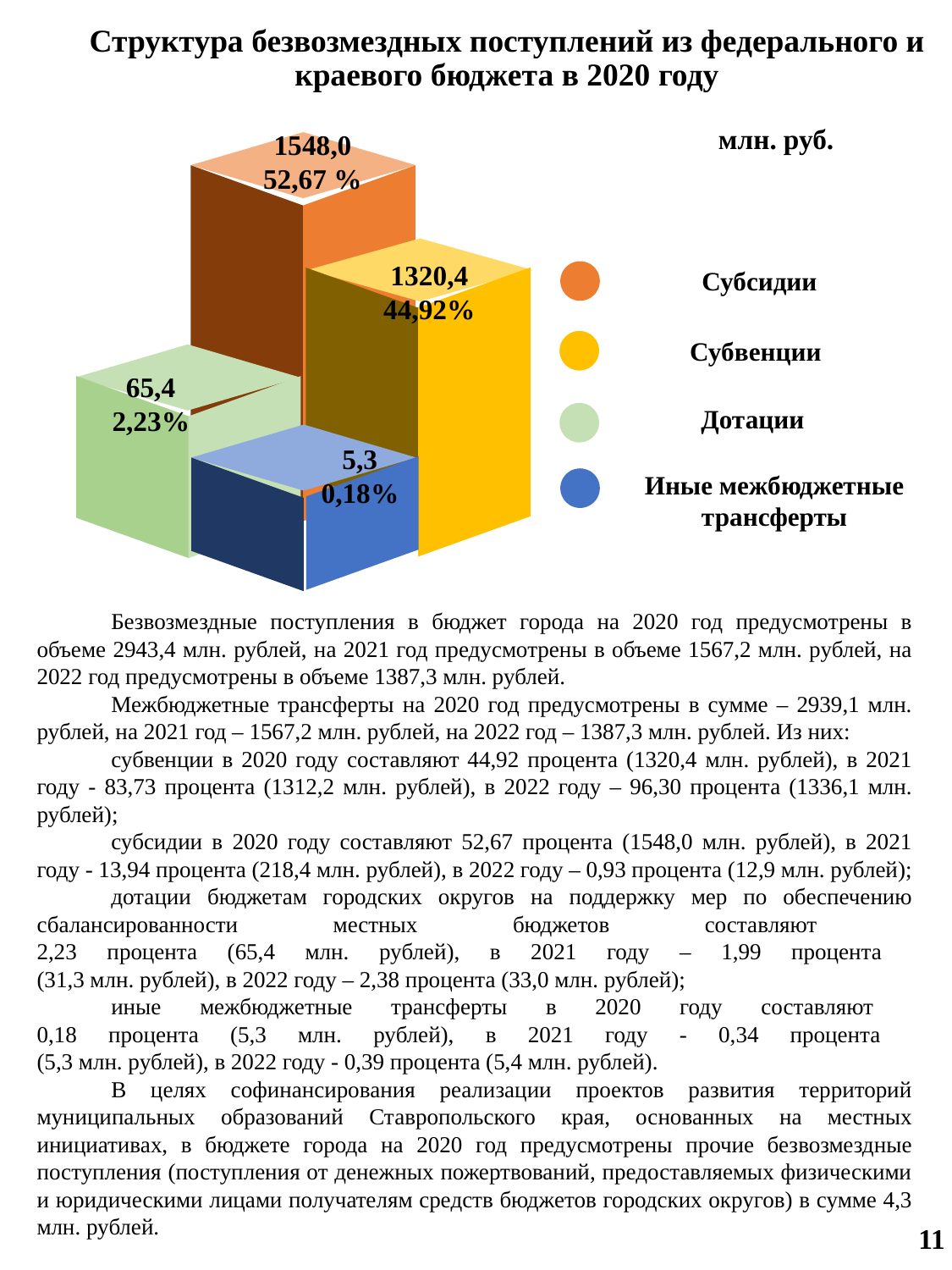

Структура безвозмездных поступлений из федерального и краевого бюджета в 2020 году
млн. руб.
1548,0
52,67 %

1320,4
44,92%
Субсидии

Субвенции

65,4
2,23%
Дотации

5,3
0,18%
Иные межбюджетные трансферты

Безвозмездные поступления в бюджет города на 2020 год предусмотрены в объеме 2943,4 млн. рублей, на 2021 год предусмотрены в объеме 1567,2 млн. рублей, на 2022 год предусмотрены в объеме 1387,3 млн. рублей.
Межбюджетные трансферты на 2020 год предусмотрены в сумме – 2939,1 млн. рублей, на 2021 год – 1567,2 млн. рублей, на 2022 год – 1387,3 млн. рублей. Из них:
субвенции в 2020 году составляют 44,92 процента (1320,4 млн. рублей), в 2021 году - 83,73 процента (1312,2 млн. рублей), в 2022 году – 96,30 процента (1336,1 млн. рублей);
субсидии в 2020 году составляют 52,67 процента (1548,0 млн. рублей), в 2021 году - 13,94 процента (218,4 млн. рублей), в 2022 году – 0,93 процента (12,9 млн. рублей);
дотации бюджетам городских округов на поддержку мер по обеспечению сбалансированности местных бюджетов составляют
2,23 процента (65,4 млн. рублей), в 2021 году – 1,99 процента
(31,3 млн. рублей), в 2022 году – 2,38 процента (33,0 млн. рублей);
иные межбюджетные трансферты в 2020 году составляют
0,18 процента (5,3 млн. рублей), в 2021 году - 0,34 процента
(5,3 млн. рублей), в 2022 году - 0,39 процента (5,4 млн. рублей).
В целях софинансирования реализации проектов развития территорий муниципальных образований Ставропольского края, основанных на местных инициативах, в бюджете города на 2020 год предусмотрены прочие безвозмездные поступления (поступления от денежных пожертвований, предоставляемых физическими и юридическими лицами получателям средств бюджетов городских округов) в сумме 4,3 млн. рублей.

11